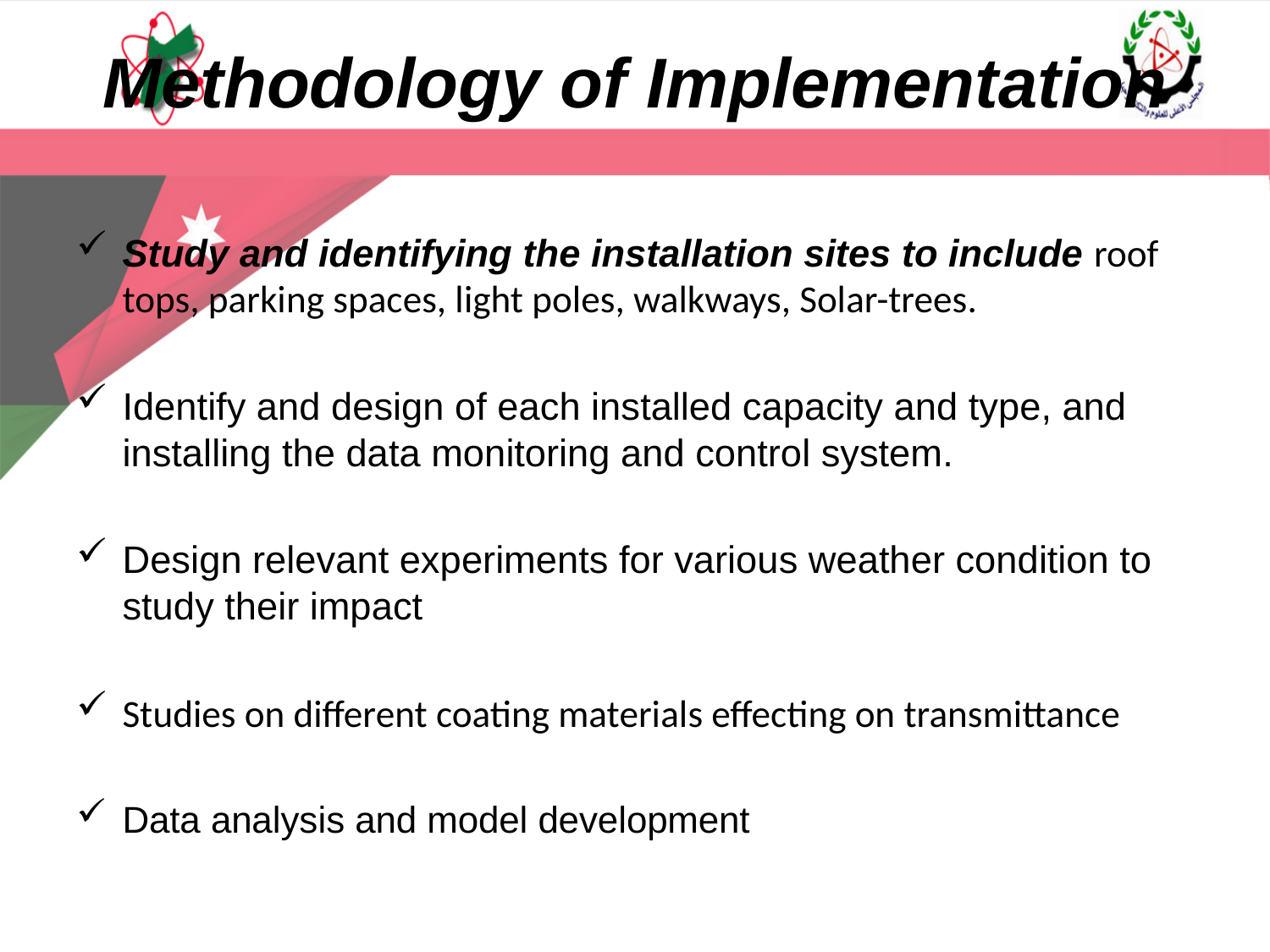

# Methodology of Implementation
Study and identifying the installation sites to include roof tops, parking spaces, light poles, walkways, Solar-trees.

Identify and design of each installed capacity and type, and installing the data monitoring and control system.

Design relevant experiments for various weather condition to study their impact

Studies on different coating materials effecting on transmittance

Data analysis and model development